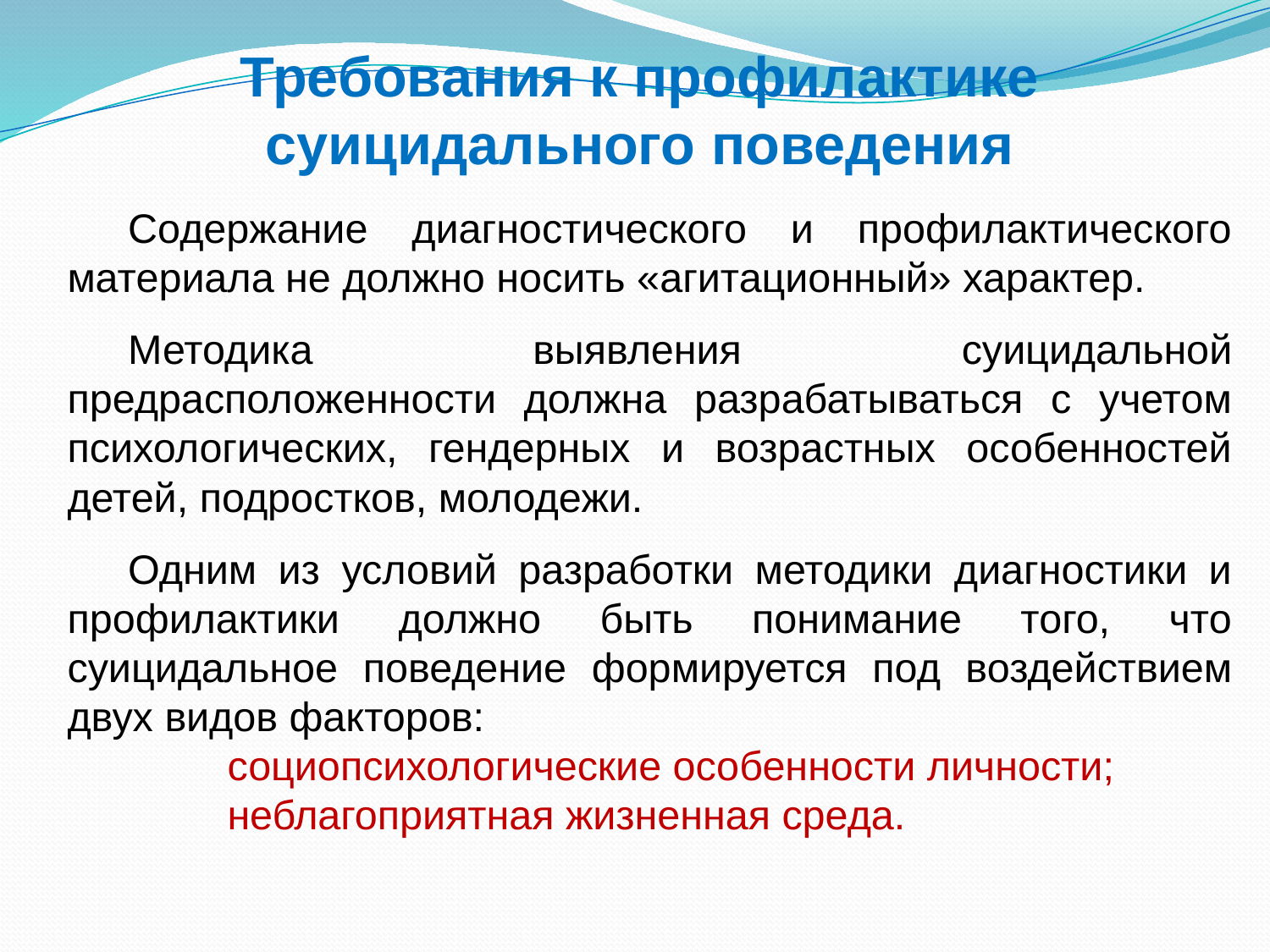

# Требования к профилактике суицидального поведения
Содержание диагностического и профилактического материала не должно носить «агитационный» характер.

Методика выявления суицидальной предрасположенности должна разрабатываться с учетом психологических, гендерных и возрастных особенностей детей, подростков, молодежи.

Одним из условий разработки методики диагностики и профилактики должно быть понимание того, что суицидальное поведение формируется под воздействием двух видов факторов:
              социопсихологические особенности личности;
              неблагоприятная жизненная среда.